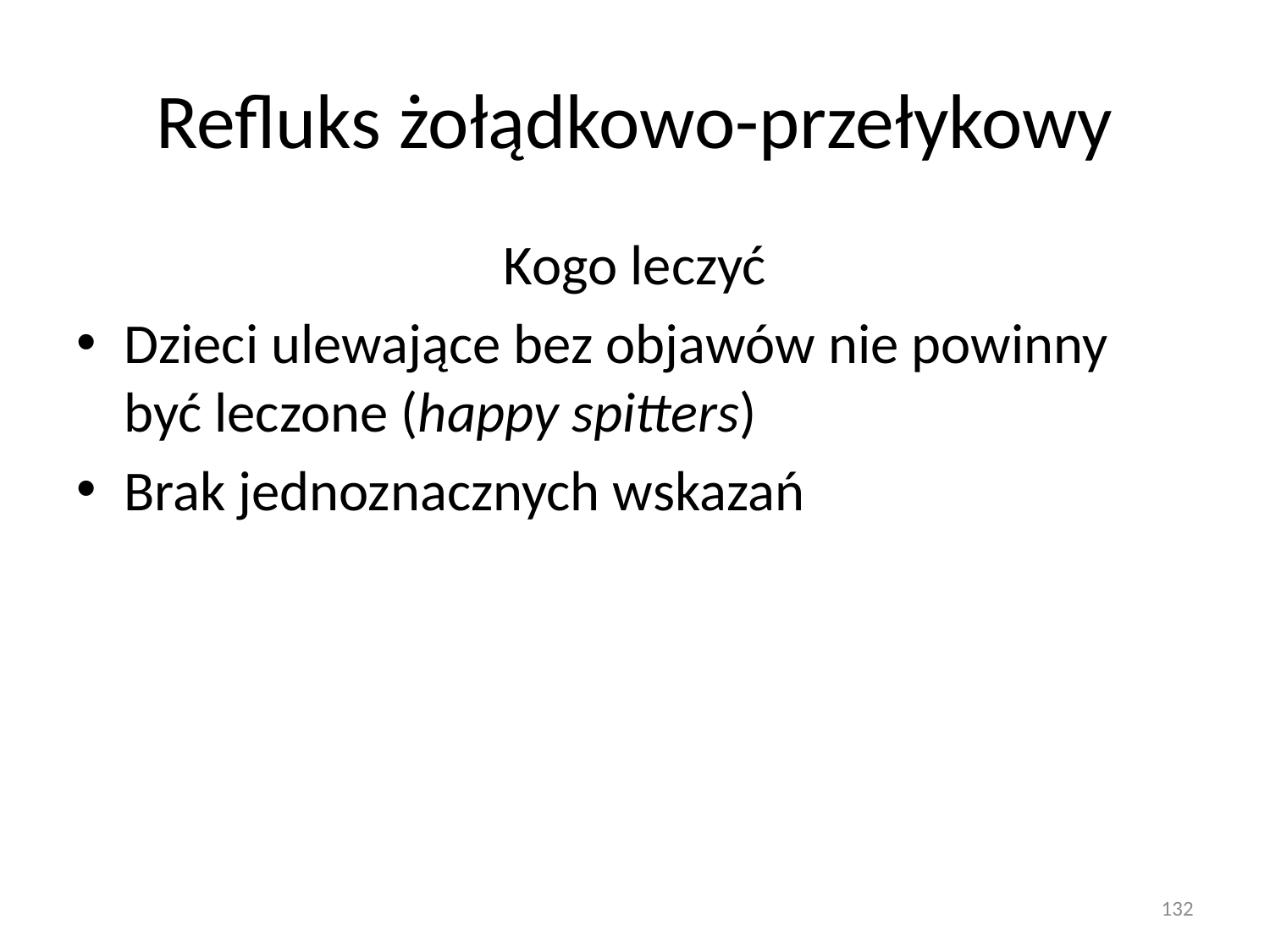

# Refluks żołądkowo-przełykowy
Kogo leczyć
Dzieci ulewające bez objawów nie powinny być leczone (happy spitters)
Brak jednoznacznych wskazań
132